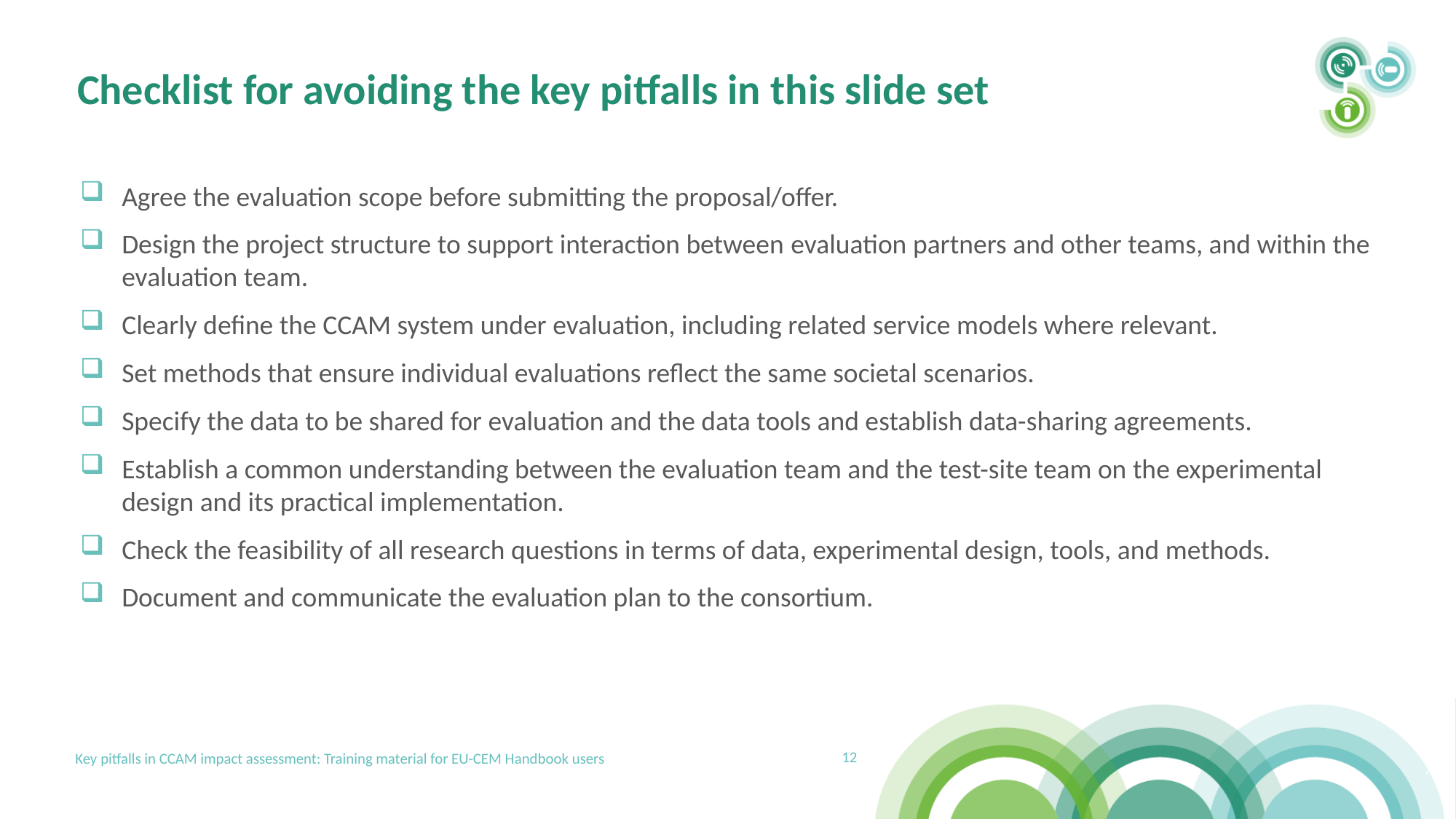

# Checklist for avoiding the key pitfalls in this slide set
Agree the evaluation scope before submitting the proposal/offer.
Design the project structure to support interaction between evaluation partners and other teams, and within the evaluation team.
Clearly define the CCAM system under evaluation, including related service models where relevant.
Set methods that ensure individual evaluations reflect the same societal scenarios.
Specify the data to be shared for evaluation and the data tools and establish data-sharing agreements.
Establish a common understanding between the evaluation team and the test-site team on the experimental design and its practical implementation.
Check the feasibility of all research questions in terms of data, experimental design, tools, and methods.
Document and communicate the evaluation plan to the consortium.

/ 12
12
Key pitfalls in CCAM impact assessment: Training material for EU-CEM Handbook users